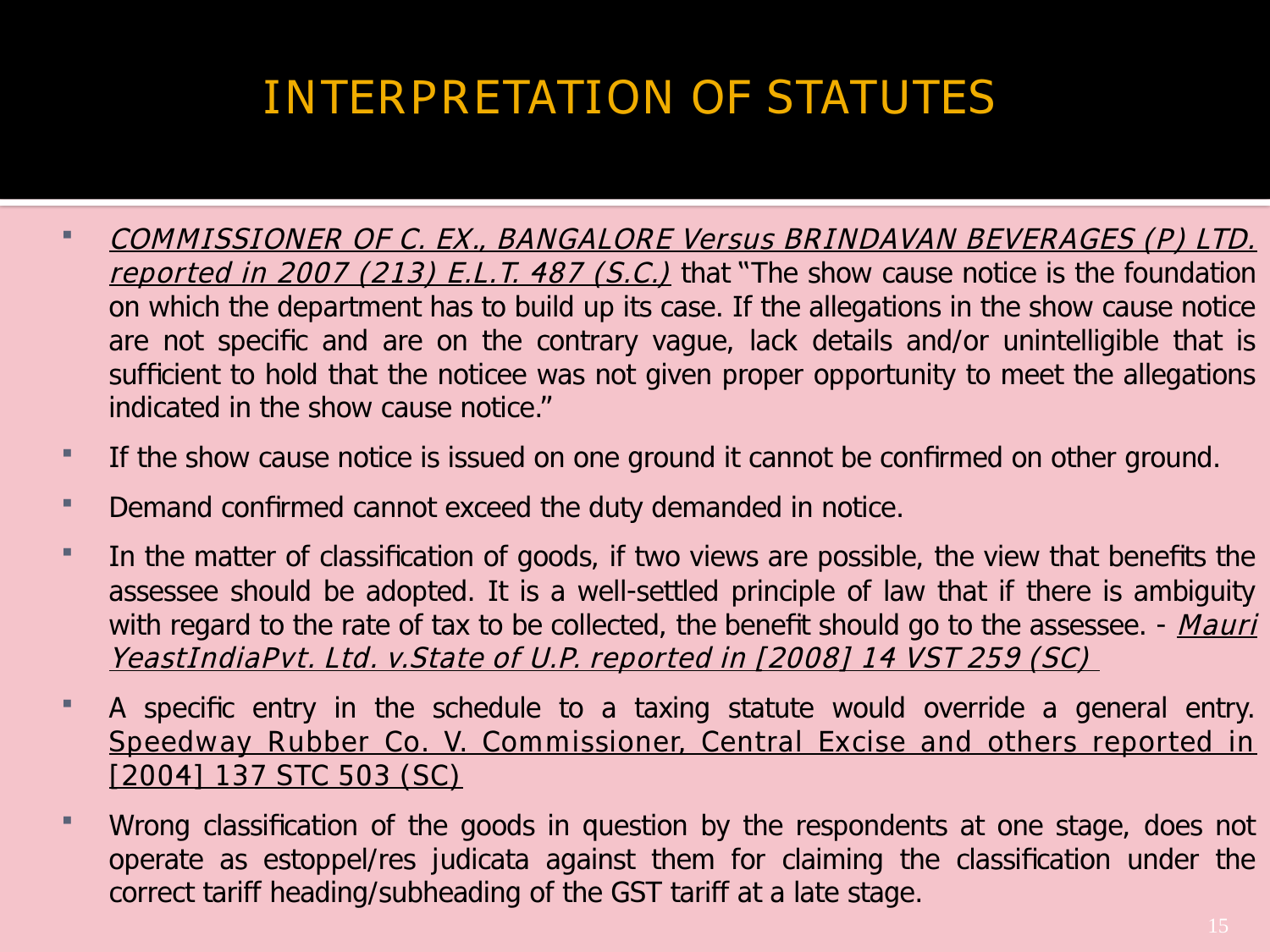

# INTERPRETATION OF STATUTES
COMMISSIONER OF C. EX., BANGALORE Versus BRINDAVAN BEVERAGES (P) LTD. reported in 2007 (213) E.L.T. 487 (S.C.) that “The show cause notice is the foundation on which the department has to build up its case. If the allegations in the show cause notice are not specific and are on the contrary vague, lack details and/or unintelligible that is sufficient to hold that the noticee was not given proper opportunity to meet the allegations indicated in the show cause notice.”
If the show cause notice is issued on one ground it cannot be confirmed on other ground.
Demand confirmed cannot exceed the duty demanded in notice.
In the matter of classification of goods, if two views are possible, the view that benefits the assessee should be adopted. It is a well-settled principle of law that if there is ambiguity with regard to the rate of tax to be collected, the benefit should go to the assessee. - Mauri YeastIndiaPvt. Ltd. v.State of U.P. reported in [2008] 14 VST 259 (SC)
A specific entry in the schedule to a taxing statute would override a general entry. Speedway Rubber Co. V. Commissioner, Central Excise and others reported in [2004] 137 STC 503 (SC)
Wrong classification of the goods in question by the respondents at one stage, does not operate as estoppel/res judicata against them for claiming the classification under the correct tariff heading/subheading of the GST tariff at a late stage.

15